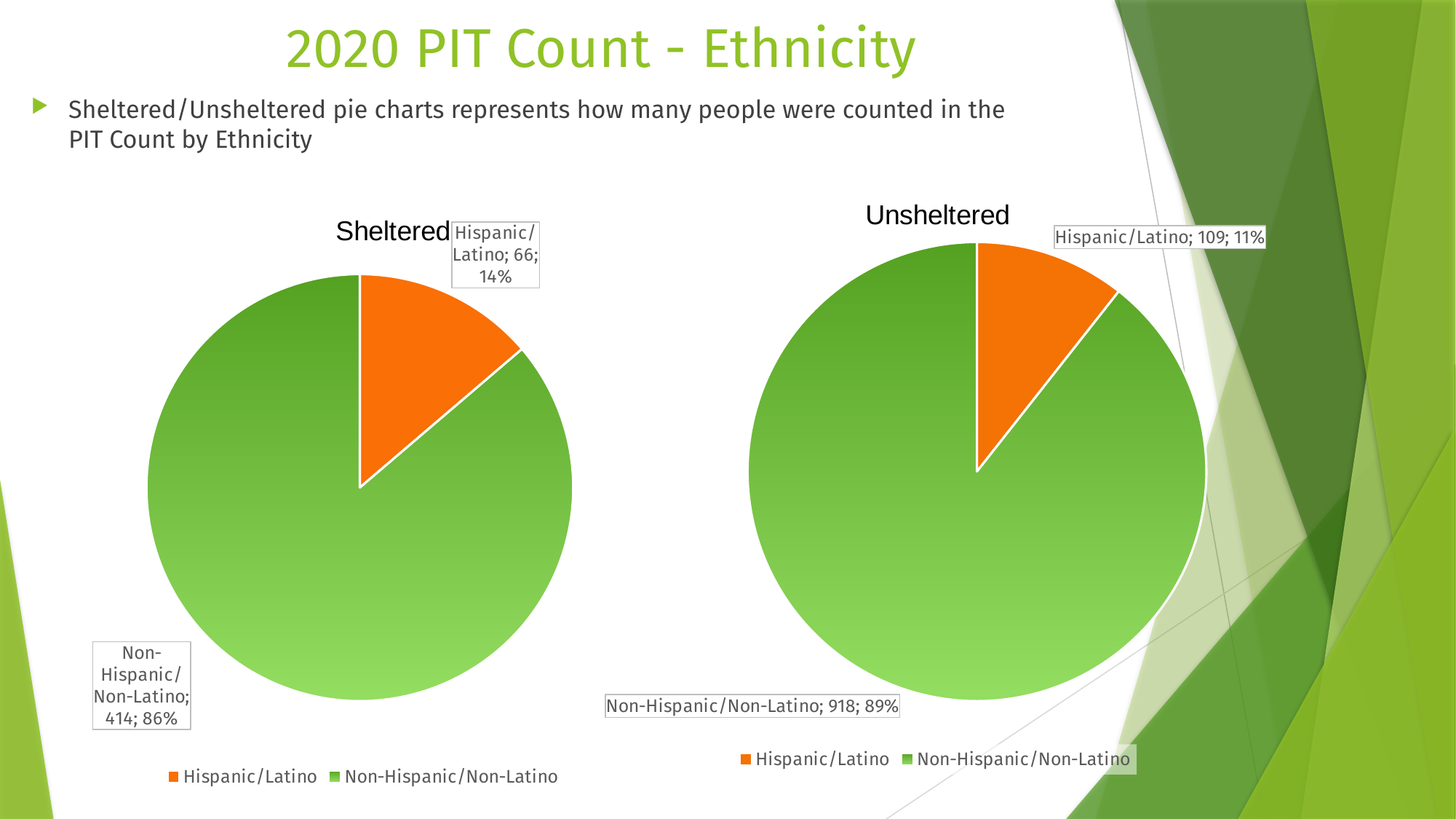

# 2020 PIT Count - Ethnicity
Sheltered/Unsheltered pie charts represents how many people were counted in the PIT Count by Ethnicity

### Chart:

| Category | Unsheltered |
|---|---|
| Hispanic/Latino | 109.0 |
| Non-Hispanic/Non-Latino | 918.0 |

### Chart:

| Category | Sheltered |
|---|---|
| Hispanic/Latino | 66.0 |
| Non-Hispanic/Non-Latino | 414.0 |